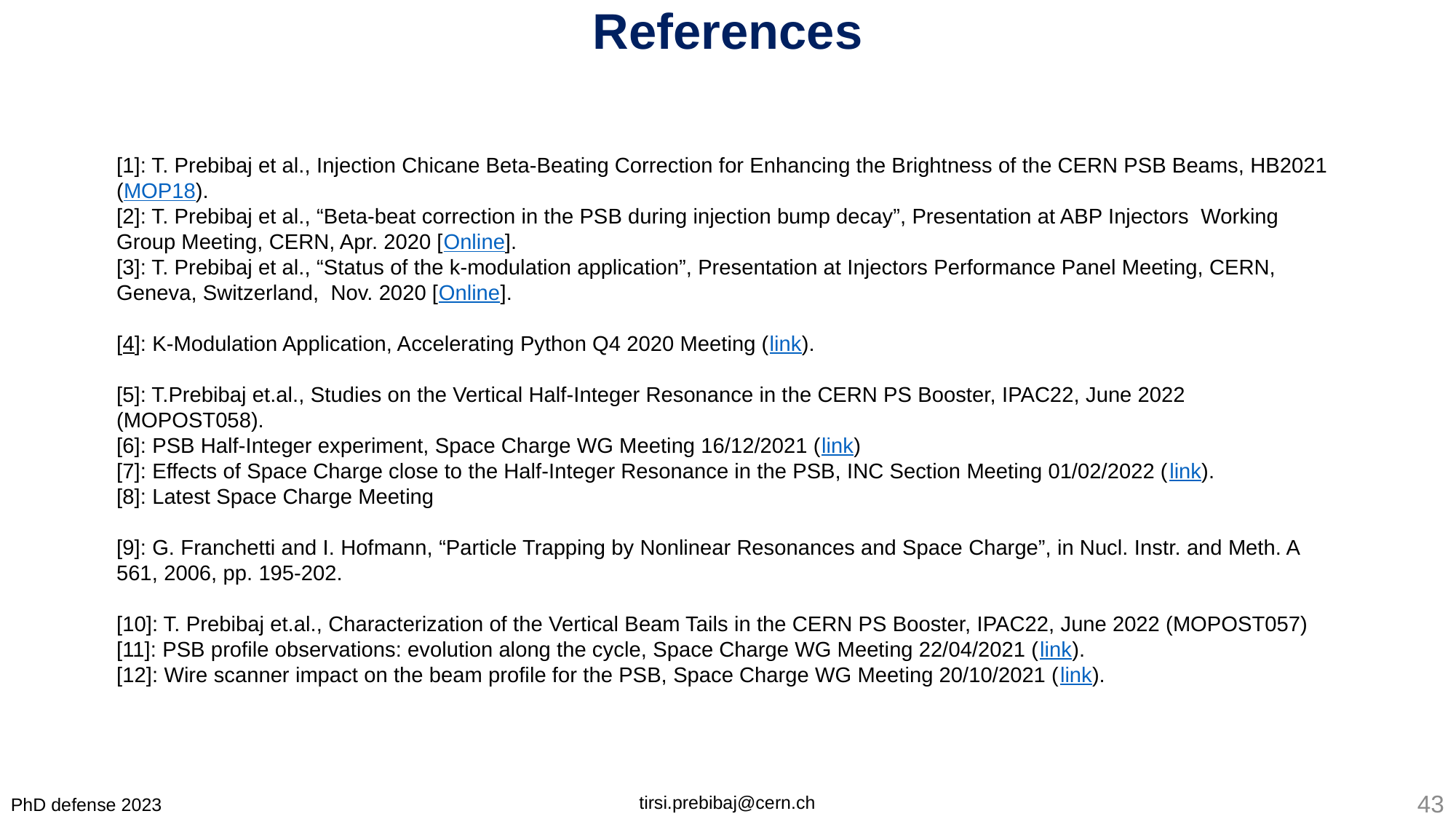

# References
[1]: T. Prebibaj et al., Injection Chicane Beta-Beating Correction for Enhancing the Brightness of the CERN PSB Beams, HB2021 (MOP18).
[2]: T. Prebibaj et al., “Beta-beat correction in the PSB during injection bump decay”, Presentation at ABP Injectors  Working Group Meeting, CERN, Apr. 2020 [Online].
[3]: T. Prebibaj et al., “Status of the k-modulation application”, Presentation at Injectors Performance Panel Meeting, CERN, Geneva, Switzerland,  Nov. 2020 [Online].

[4]: K-Modulation Application, Accelerating Python Q4 2020 Meeting (link).

[5]: T.Prebibaj et.al., Studies on the Vertical Half-Integer Resonance in the CERN PS Booster, IPAC22, June 2022 (MOPOST058).
[6]: PSB Half-Integer experiment, Space Charge WG Meeting 16/12/2021 (link)
[7]: Effects of Space Charge close to the Half-Integer Resonance in the PSB, INC Section Meeting 01/02/2022 (link).
[8]: Latest Space Charge Meeting

[9]: G. Franchetti and I. Hofmann, “Particle Trapping by Nonlinear Resonances and Space Charge”, in Nucl. Instr. and Meth. A 561, 2006, pp. 195-202.

[10]: T. Prebibaj et.al., Characterization of the Vertical Beam Tails in the CERN PS Booster, IPAC22, June 2022 (MOPOST057)
[11]: PSB profile observations: evolution along the cycle, Space Charge WG Meeting 22/04/2021 (link).
[12]: Wire scanner impact on the beam profile for the PSB, Space Charge WG Meeting 20/10/2021 (link).

tirsi.prebibaj@cern.ch
PhD defense 2023
43